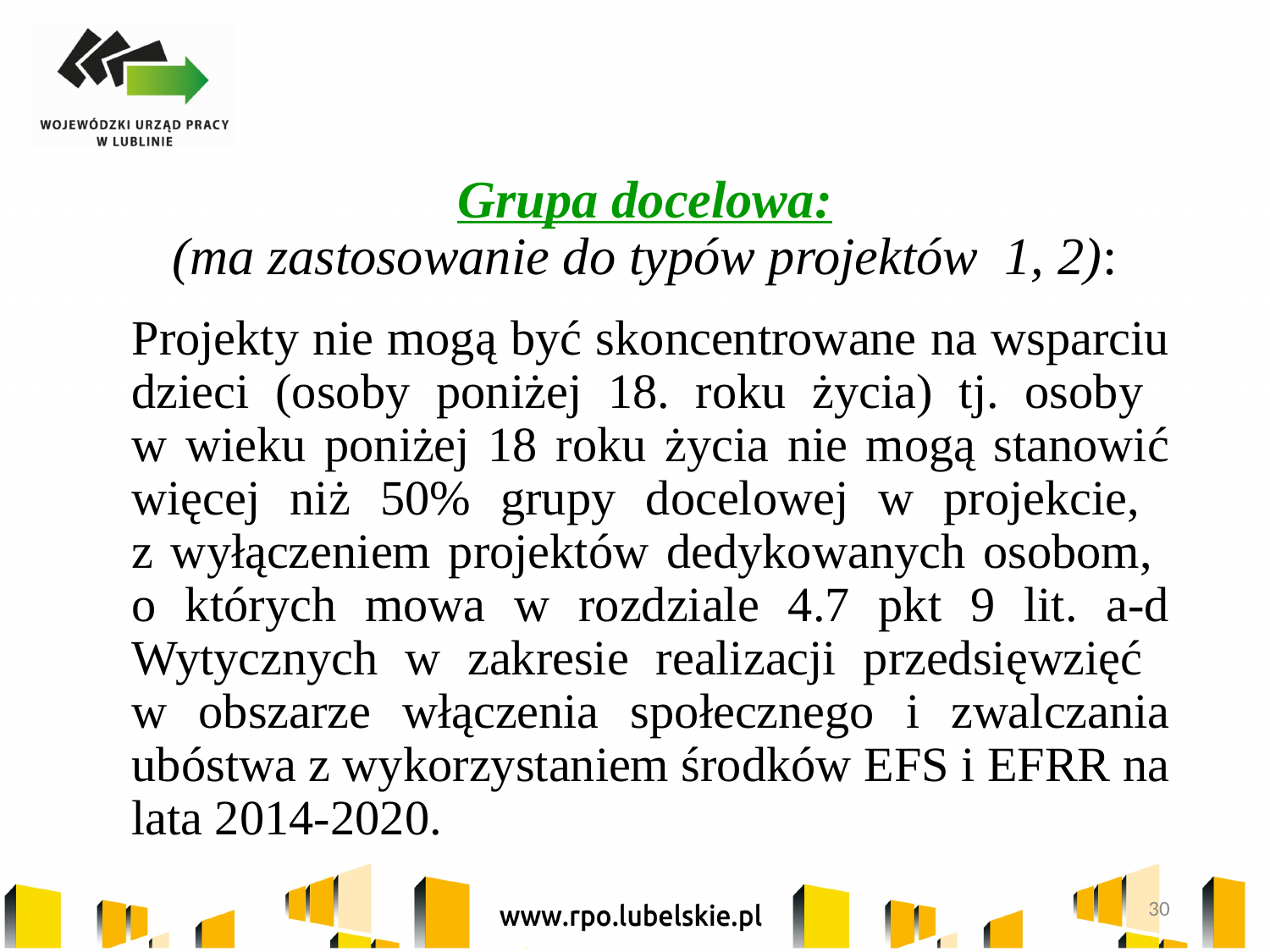

# Grupa docelowa: (ma zastosowanie do typów projektów  1, 2):
	Projekty nie mogą być skoncentrowane na wsparciu dzieci (osoby poniżej 18. roku życia) tj. osoby
w wieku poniżej 18 roku życia nie mogą stanowić więcej niż 50% grupy docelowej w projekcie,
z wyłączeniem projektów dedykowanych osobom,
o których mowa w rozdziale 4.7 pkt 9 lit. a-d Wytycznych w zakresie realizacji przedsięwzięć
w obszarze włączenia społecznego i zwalczania ubóstwa z wykorzystaniem środków EFS i EFRR na lata 2014-2020.
30